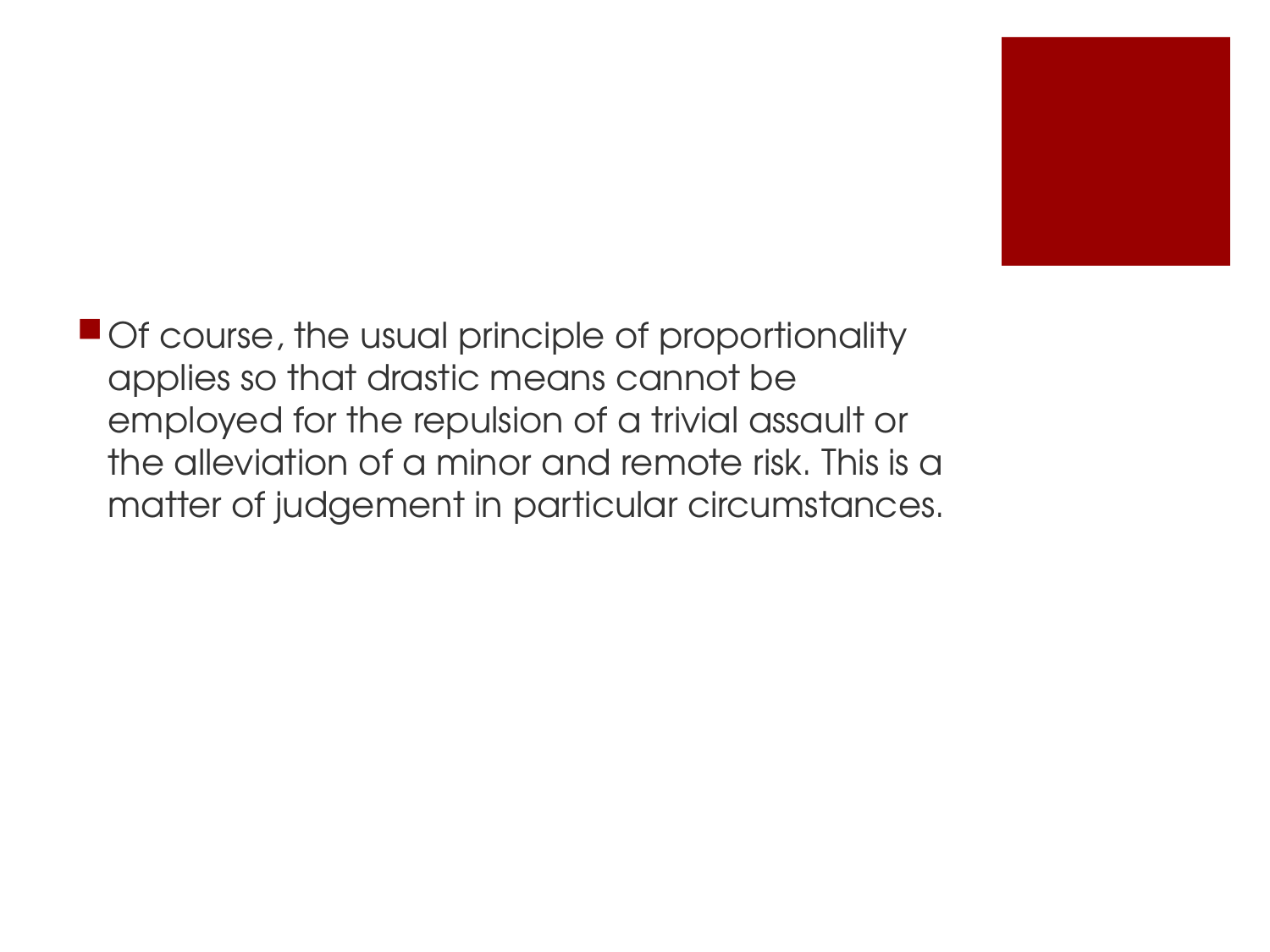

#
Of course, the usual principle of proportionality applies so that drastic means cannot be employed for the repulsion of a trivial assault or the alleviation of a minor and remote risk. This is a matter of judgement in particular circumstances.